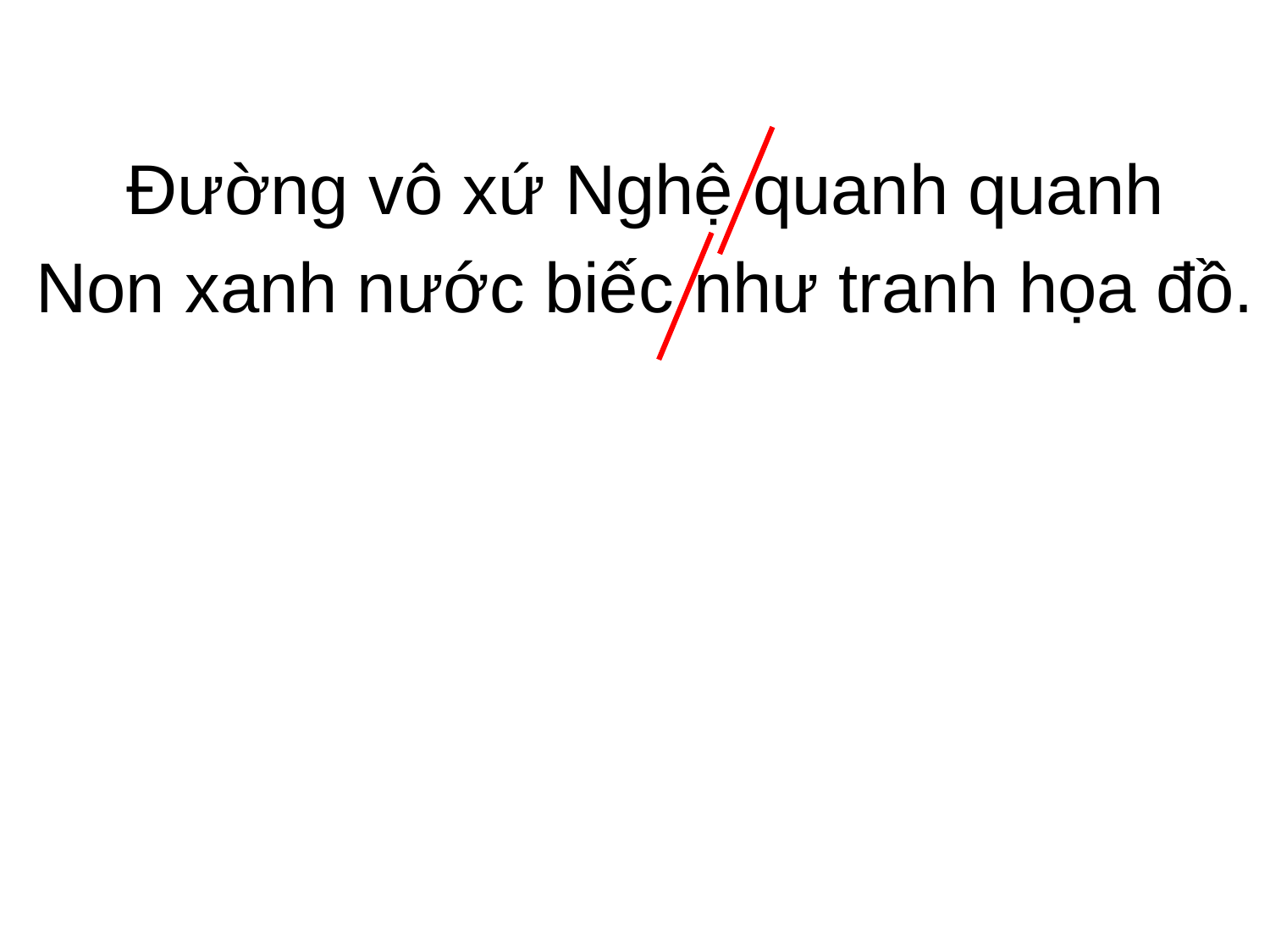

Đường vô xứ Nghệ quanh quanh
Non xanh nước biếc như tranh họa đồ.